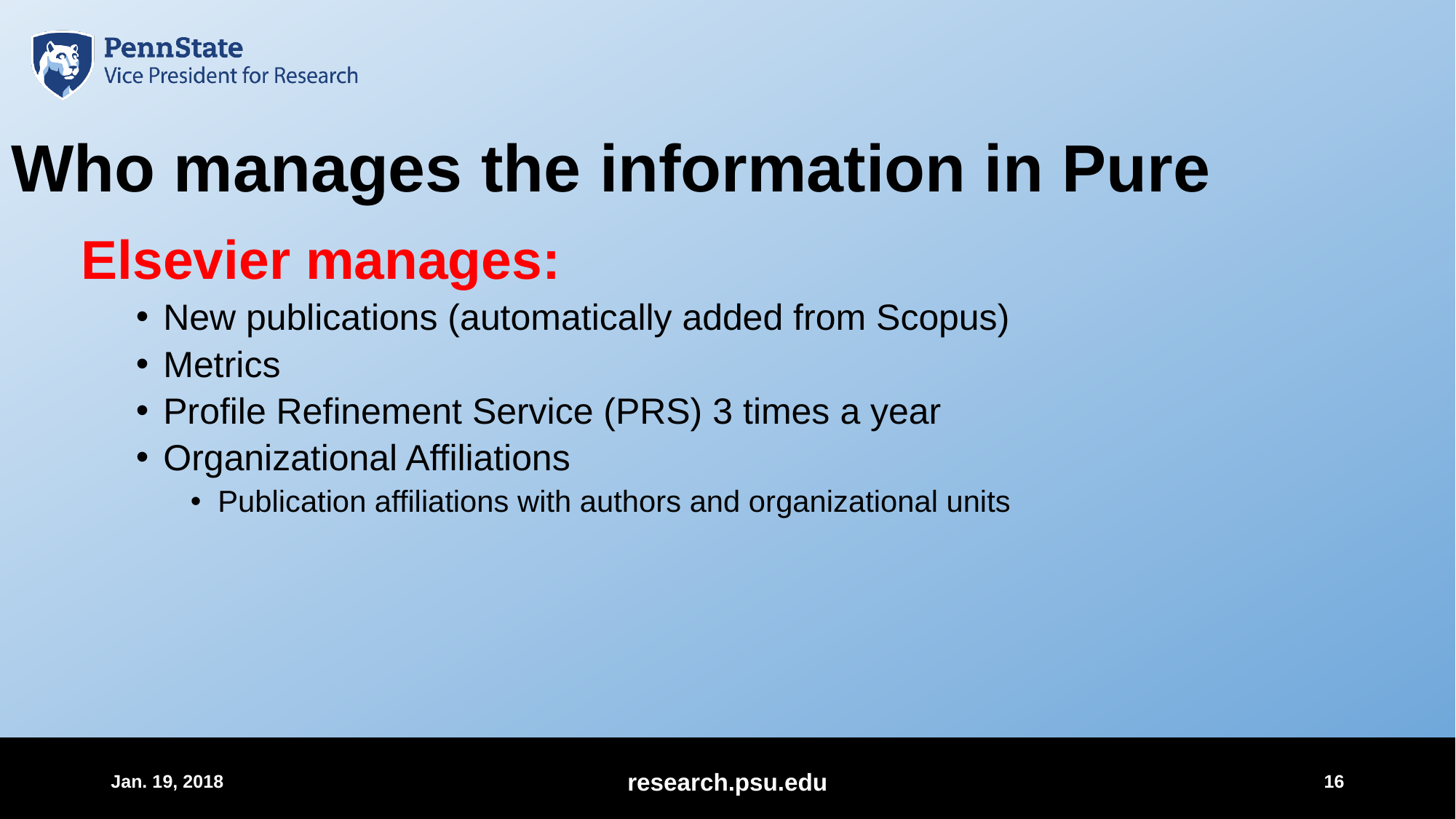

Who manages the information in Pure
Elsevier manages:
New publications (automatically added from Scopus)
Metrics
Profile Refinement Service (PRS) 3 times a year
Organizational Affiliations
Publication affiliations with authors and organizational units

Jan. 19, 2018
research.psu.edu
16